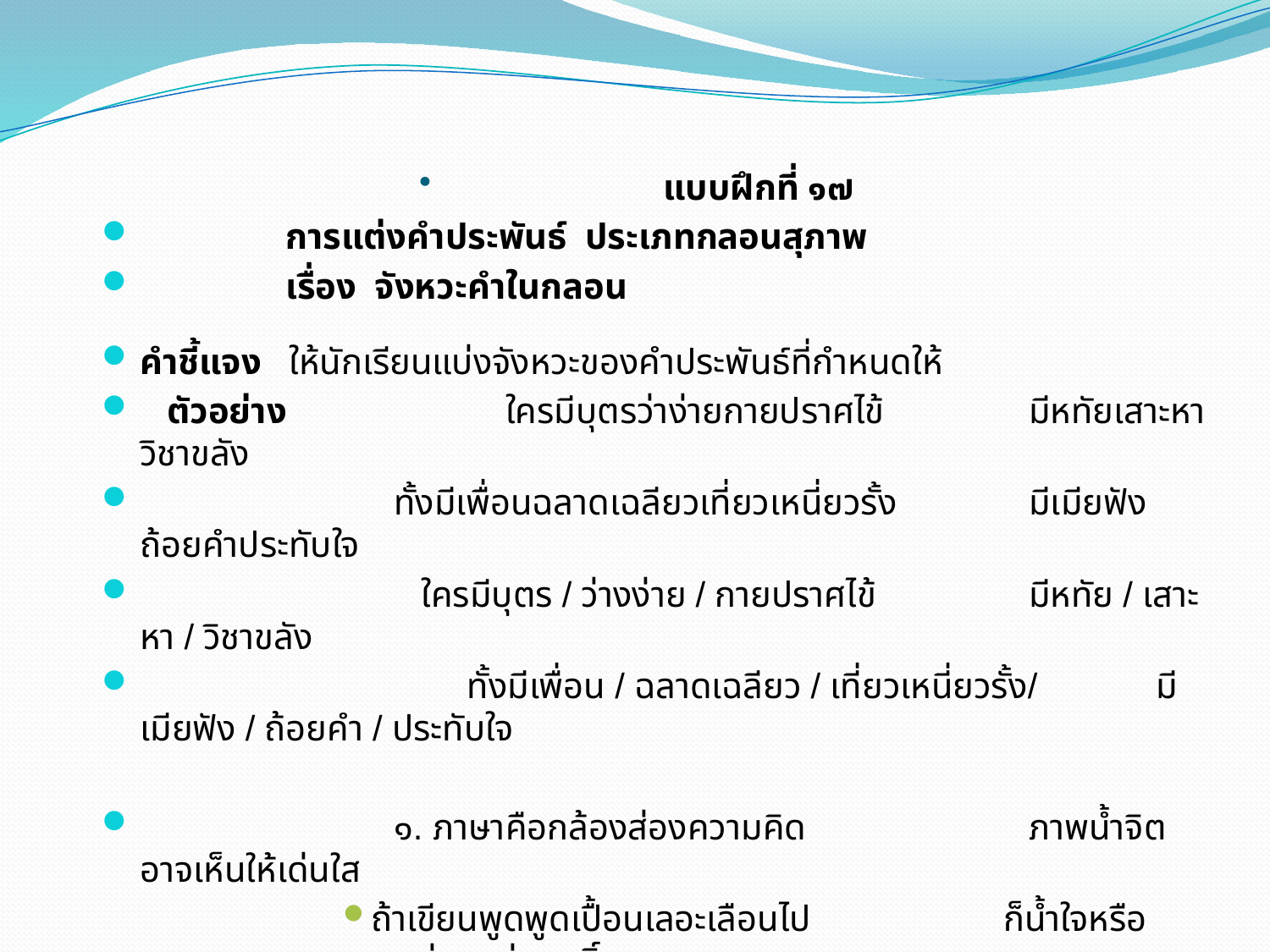

แบบฝึกที่ ๑๗
                การแต่งคำประพันธ์  ประเภทกลอนสุภาพ
                เรื่อง  จังหวะคำในกลอน

คำชี้แจง   ให้นักเรียนแบ่งจังหวะของคำประพันธ์ที่กำหนดให้
   ตัวอย่าง                        ใครมีบุตรว่าง่ายกายปราศไข้		มีหทัยเสาะหาวิชาขลัง
		ทั้งมีเพื่อนฉลาดเฉลียวเที่ยวเหนี่ยวรั้ง		มีเมียฟังถ้อยคำประทับใจ
		   ใครมีบุตร / ว่างง่าย / กายปราศไข้		มีหทัย / เสาะหา / วิชาขลัง
	                      ทั้งมีเพื่อน / ฉลาดเฉลียว / เที่ยวเหนี่ยวรั้ง/	มีเมียฟัง / ถ้อยคำ / ประทับใจ

          		๑. ภาษาคือกล้องส่องความคิด		ภาพน้ำจิตอาจเห็นให้เด่นใส
ถ้าเขียนพูดพูดเปื้อนเลอะเลือนไป		ก็น้ำใจหรือจะแจ่มแอร่มฤทธิ์
                              ..............................................................        ..........................................................
                                           ..............................................................       ..........................................................